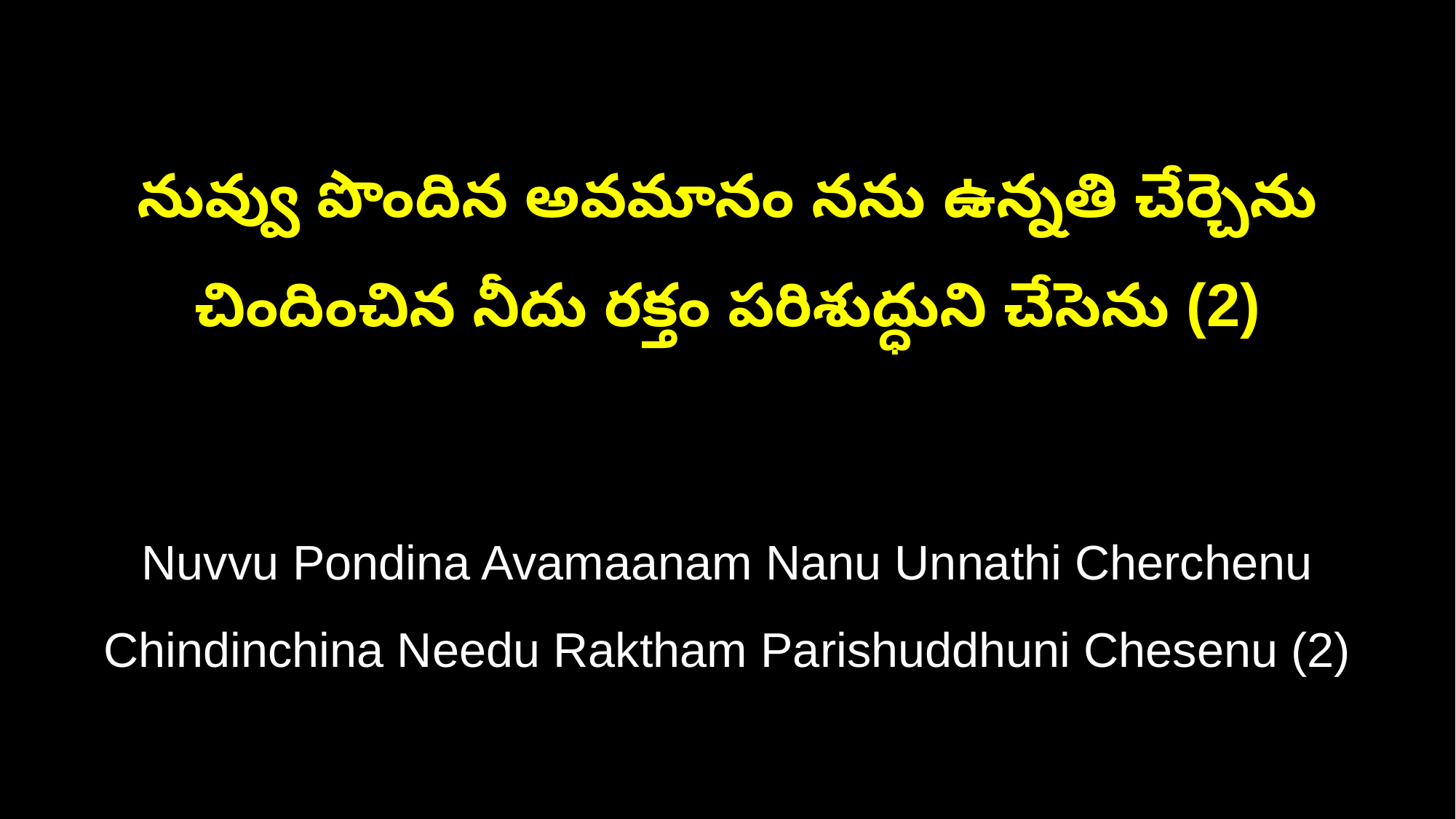

నువ్వు పొందిన అవమానం నను ఉన్నతి చేర్చెను
చిందించిన నీదు రక్తం పరిశుద్ధుని చేసెను (2)
Nuvvu Pondina Avamaanam Nanu Unnathi Cherchenu
Chindinchina Needu Raktham Parishuddhuni Chesenu (2)